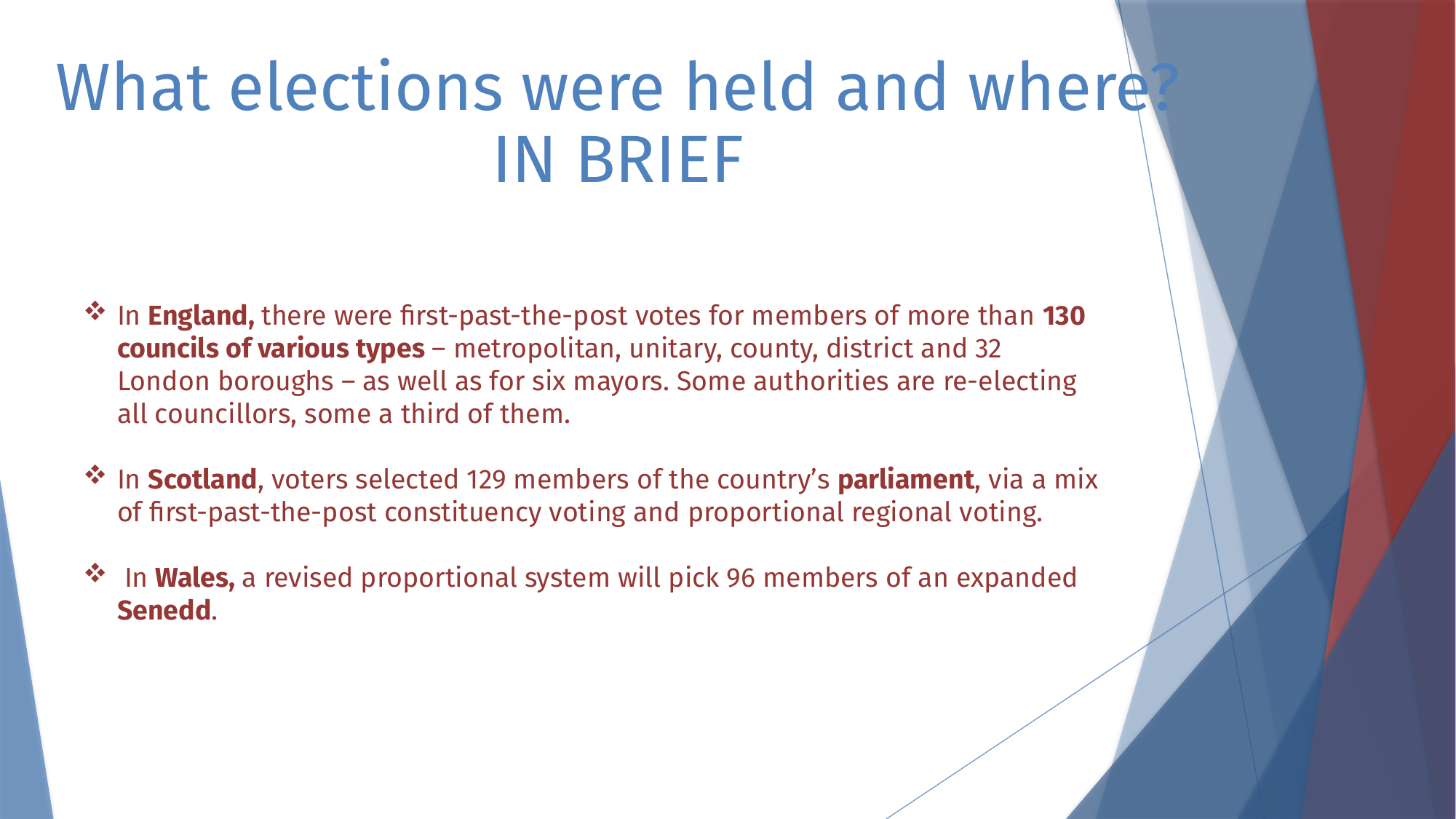

# What elections were held and where? IN BRIEF
In England, there were first-past-the-post votes for members of more than 130 councils of various types – metropolitan, unitary, county, district and 32 London boroughs – as well as for six mayors. Some authorities are re-electing all councillors, some a third of them.

In Scotland, voters selected 129 members of the country’s parliament, via a mix of first-past-the-post constituency voting and proportional regional voting.

 In Wales, a revised proportional system will pick 96 members of an expanded Senedd.